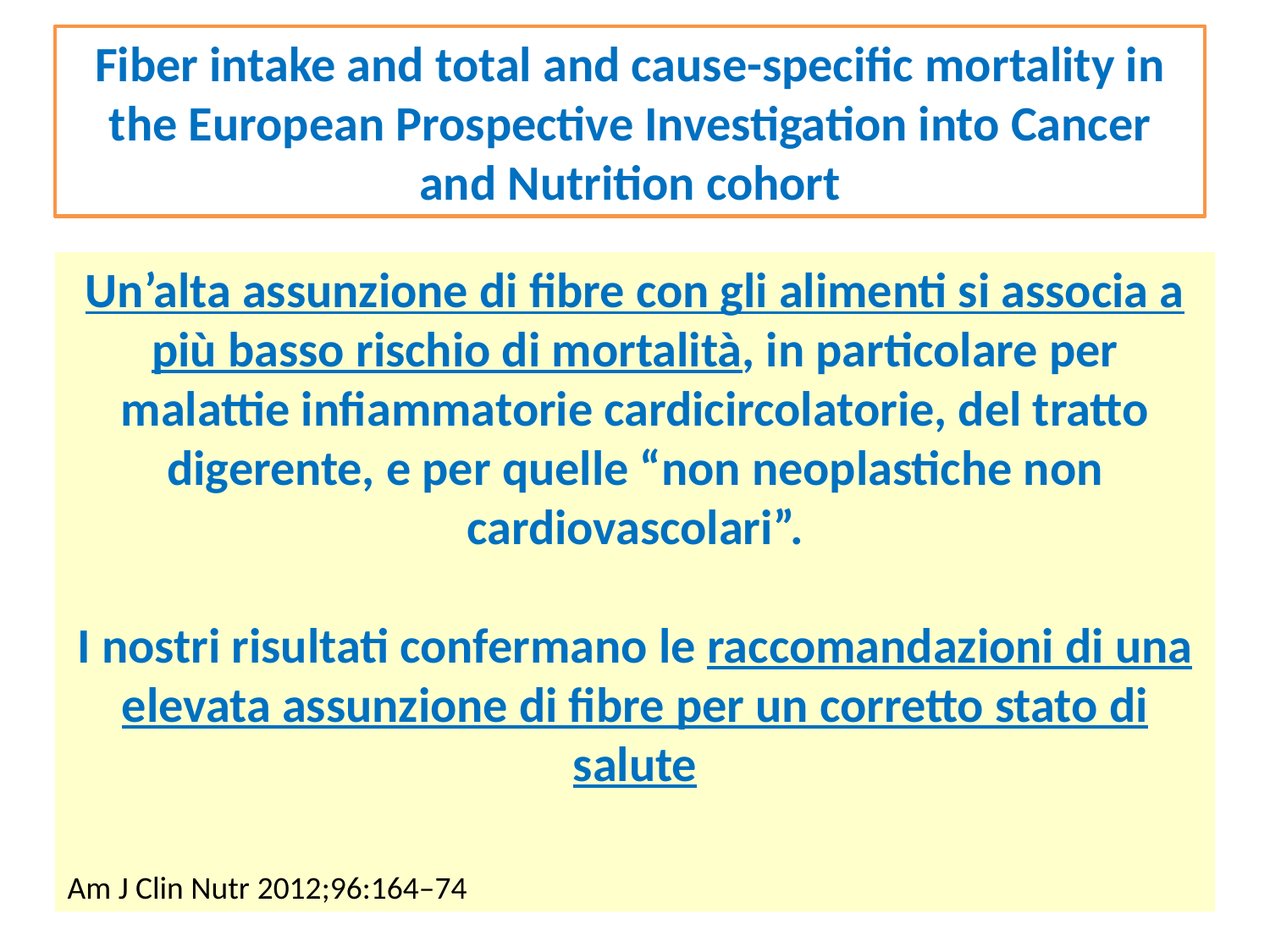

Fiber intake and total and cause-specific mortality in the European Prospective Investigation into Cancer and Nutrition cohort
Un’alta assunzione di fibre con gli alimenti si associa a più basso rischio di mortalità, in particolare per malattie infiammatorie cardicircolatorie, del tratto digerente, e per quelle “non neoplastiche non cardiovascolari”.

I nostri risultati confermano le raccomandazioni di una elevata assunzione di fibre per un corretto stato di salute

Am J Clin Nutr 2012;96:164–74